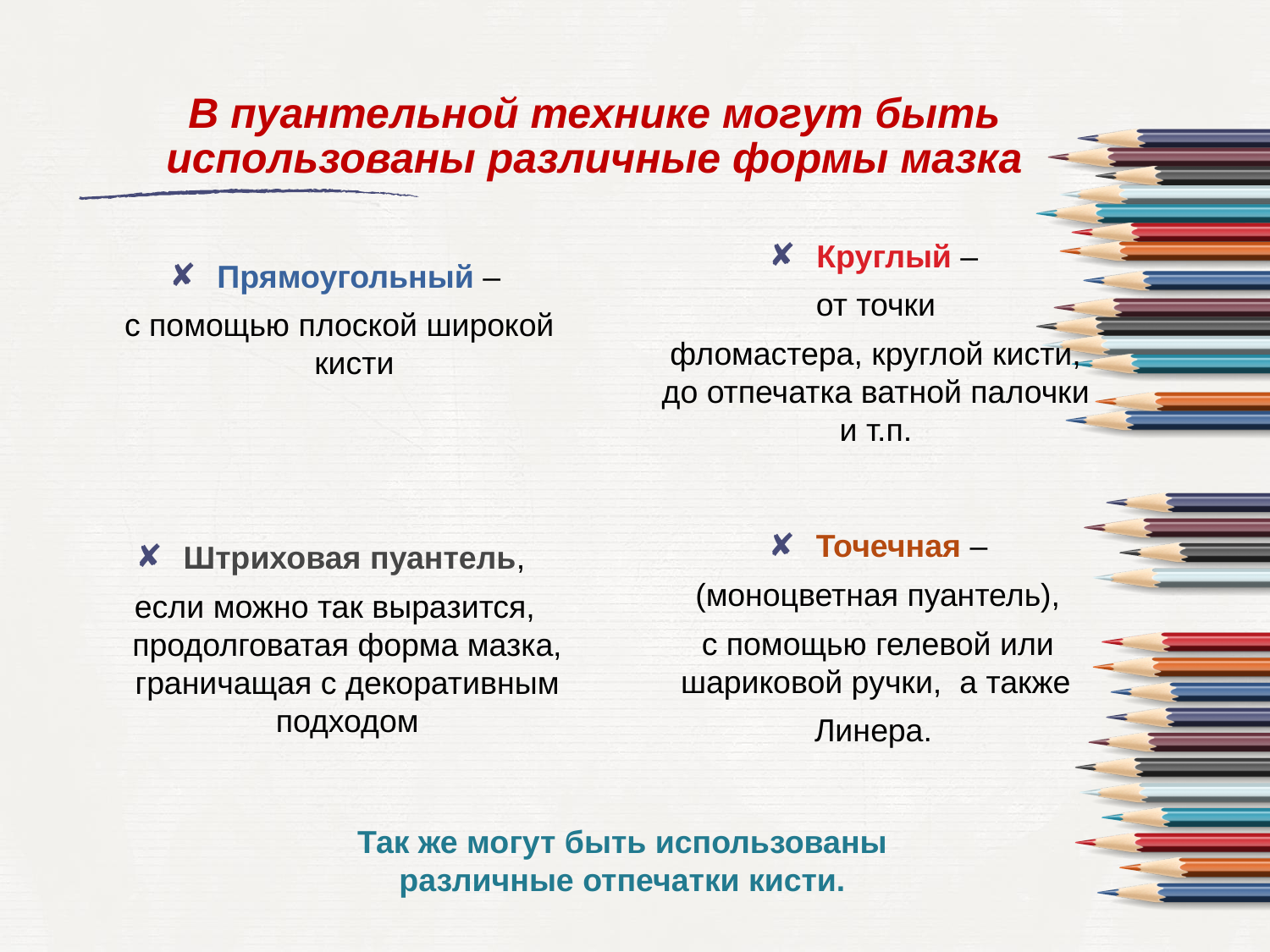

# В пуантельной технике могут быть использованы различные формы мазка
Круглый –
от точки
фломастера, круглой кисти, до отпечатка ватной палочки и т.п.

Прямоугольный –
 с помощью плоской широкой кисти

Штриховая пуантель,
если можно так выразится, продолговатая форма мазка, граничащая с декоративным подходом

Точечная –
(моноцветная пуантель),
с помощью гелевой или шариковой ручки,  а также
Линера.
Так же могут быть использованы различные отпечатки кисти.